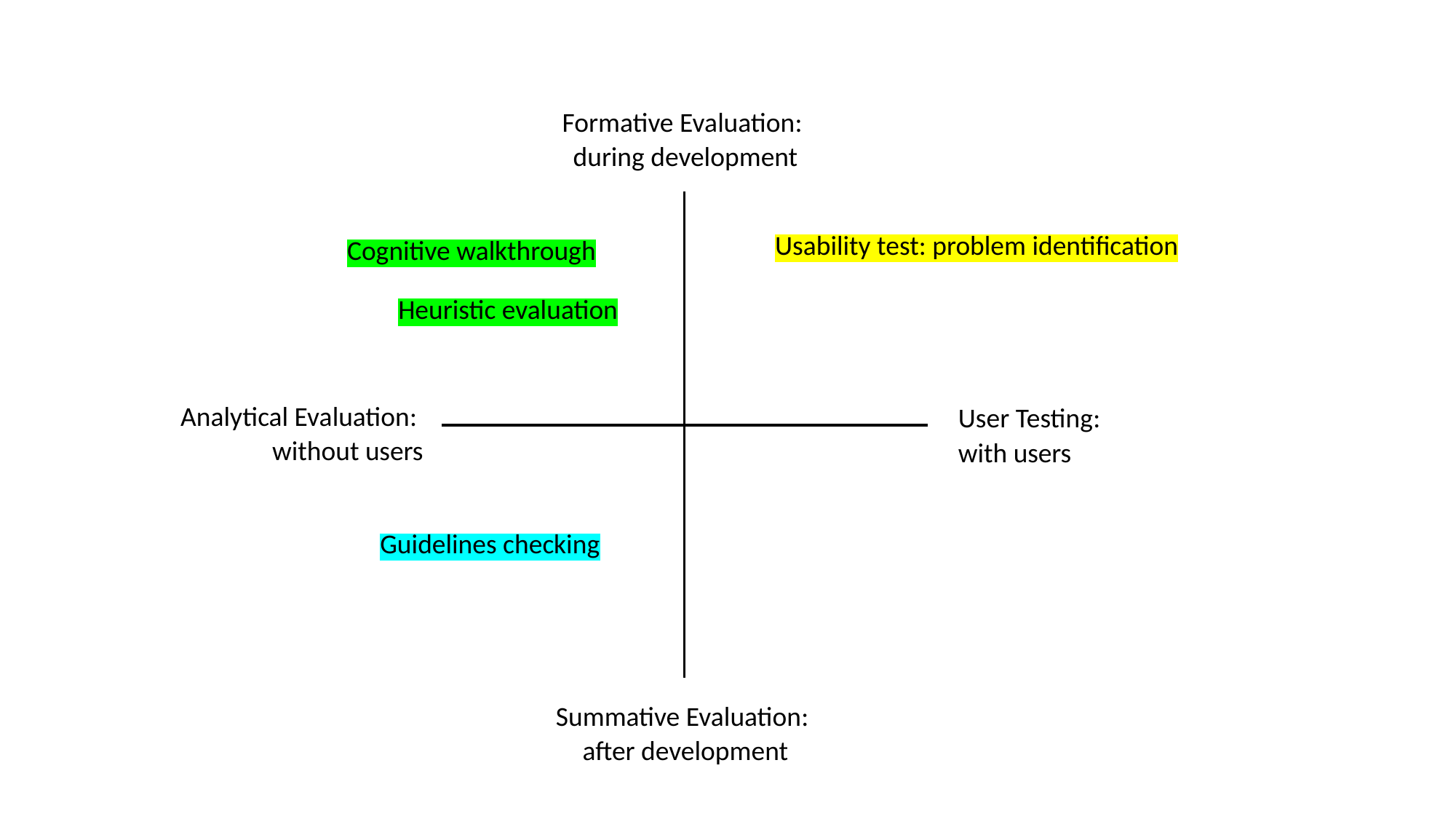

Formative Evaluation:
during development
Usability test: problem identification
Cognitive walkthrough
Heuristic evaluation
Analytical Evaluation:
without users
User Testing:
with users
Guidelines checking
Summative Evaluation:
after development